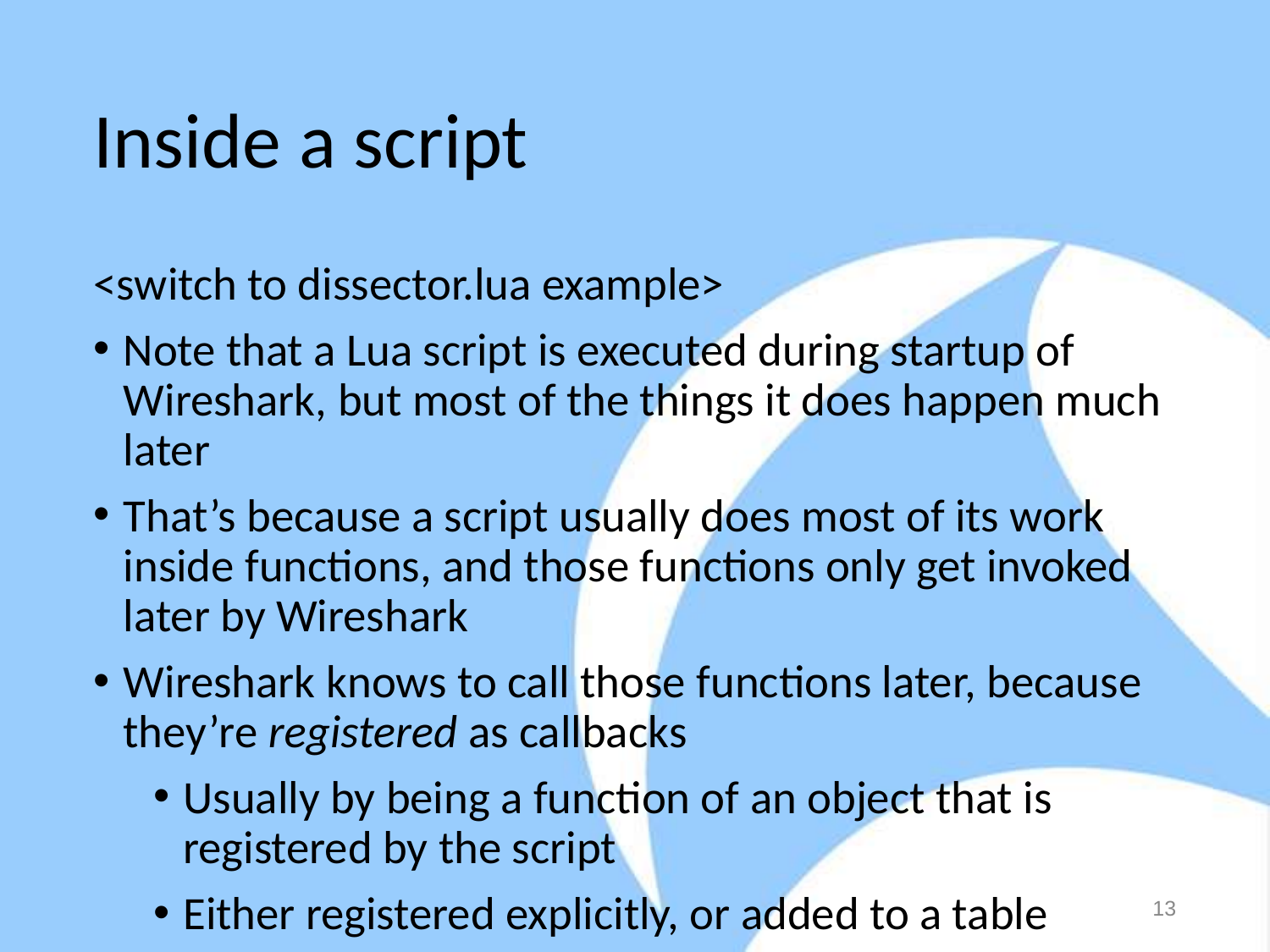

# Inside a script
<switch to dissector.lua example>
Note that a Lua script is executed during startup of Wireshark, but most of the things it does happen much later
That’s because a script usually does most of its work inside functions, and those functions only get invoked later by Wireshark
Wireshark knows to call those functions later, because they’re registered as callbacks
Usually by being a function of an object that is registered by the script
Either registered explicitly, or added to a table
13